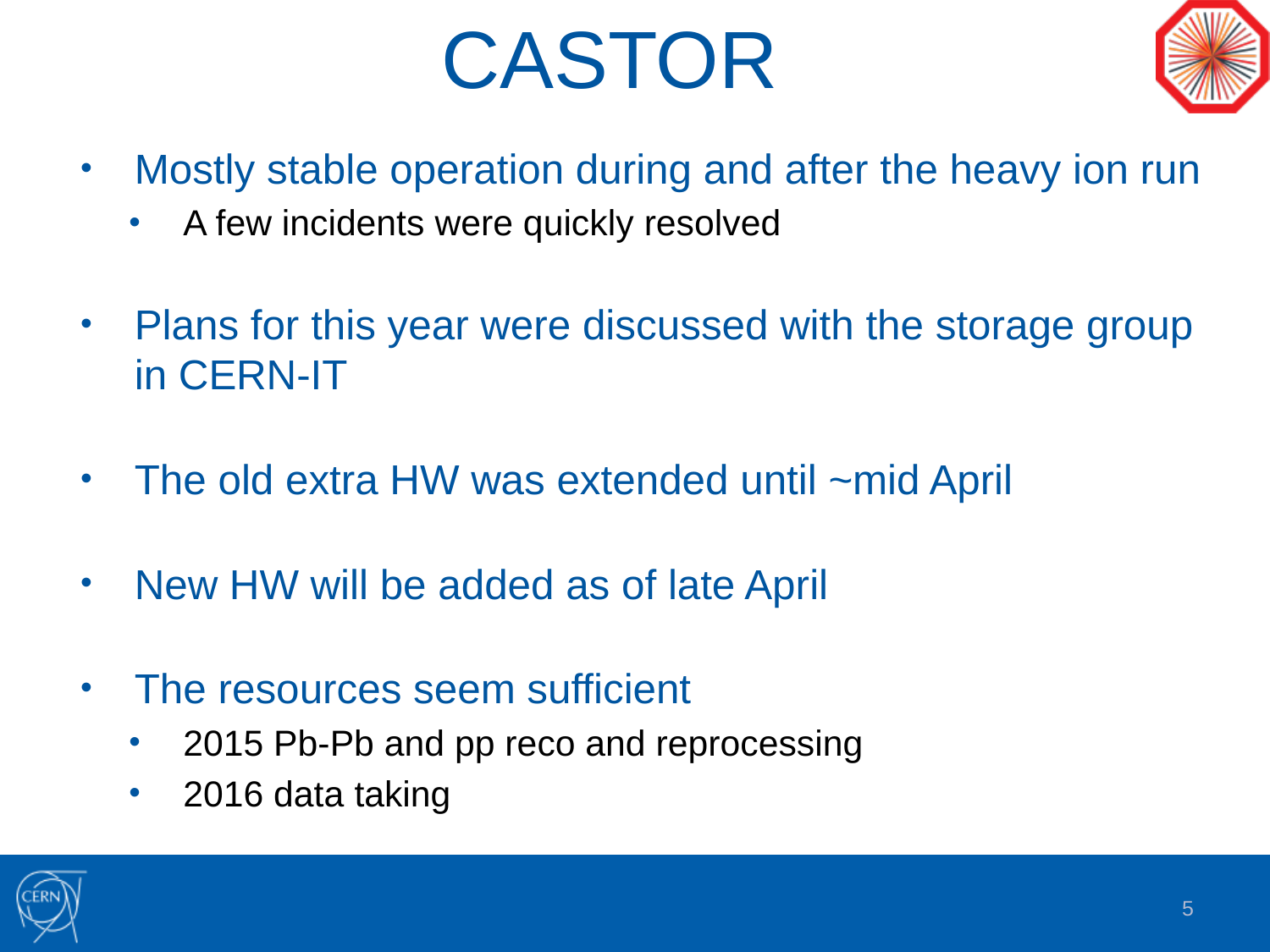

# CASTOR
Mostly stable operation during and after the heavy ion run
A few incidents were quickly resolved

Plans for this year were discussed with the storage group in CERN-IT

The old extra HW was extended until ~mid April

New HW will be added as of late April

The resources seem sufficient
2015 Pb-Pb and pp reco and reprocessing
2016 data taking
5